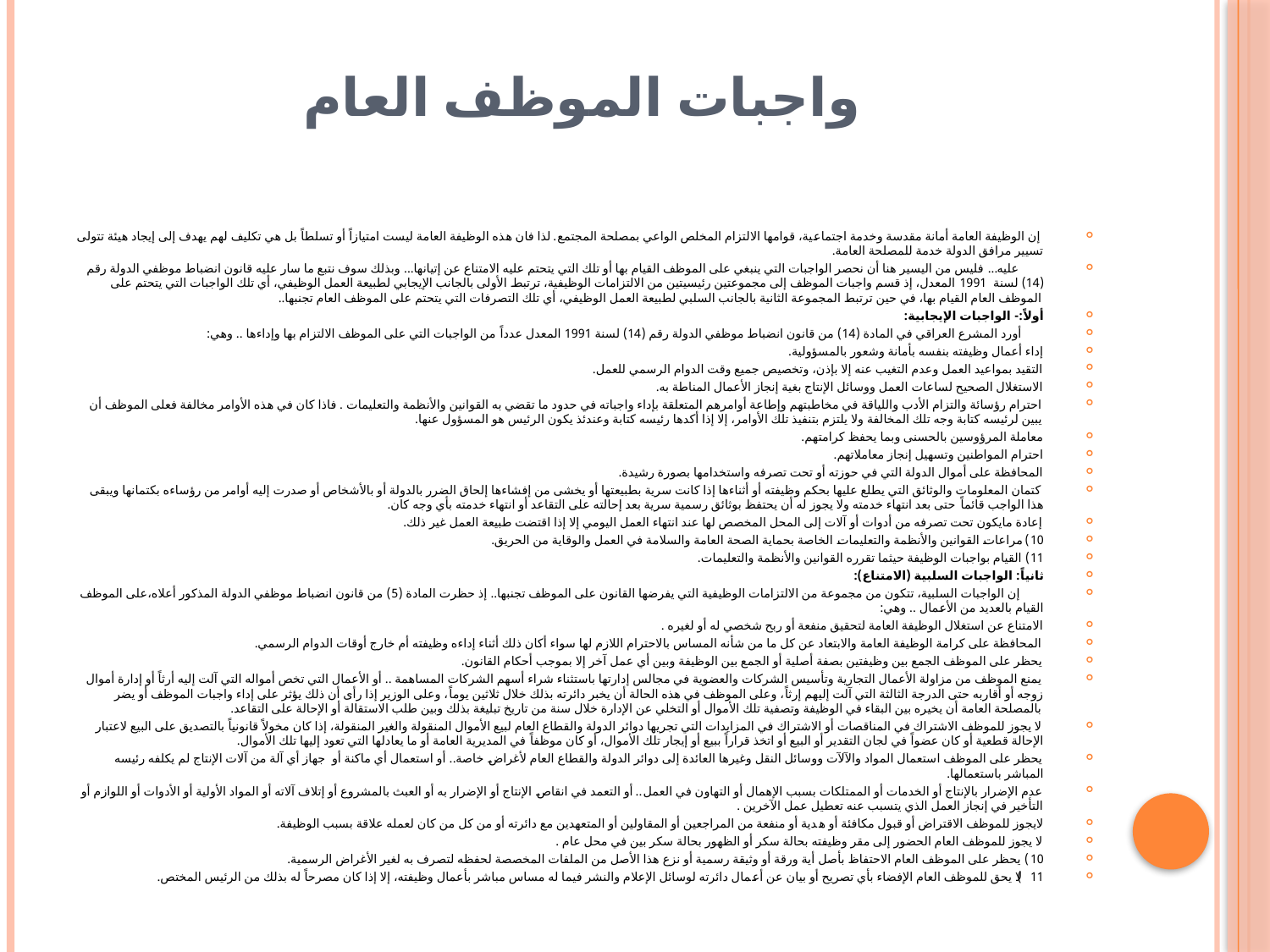

# واجبات الموظف العام
 إن الوظيفة العامة أمانة مقدسة وخدمة اجتماعية، قوامها الالتزام المخلص الواعي بمصلحة المجتمع. لذا فان هذه الوظيفة العامة ليست امتيازاً أو تسلطاً بل هي تكليف لهم يهدف إلى إيجاد هيئة تتولى تسيير مرافق الدولة خدمة للمصلحة العامة.
       عليه... فليس من اليسير هنا أن نحصر الواجبات التي ينبغي على الموظف القيام بها أو تلك التي يتحتم عليه الامتناع عن إتيانها... وبذلك سوف نتبع ما سار عليه قانون انضباط موظفي الدولة رقم (14) لسنة  1991 المعدل، إذ قسم واجبات الموظف إلى مجموعتين رئيسيتين من الالتزامات الوظيفية، ترتبط الأولى بالجانب الإيجابي لطبيعة العمل الوظيفي، أي تلك الواجبات التي يتحتم على الموظف العام القيام بها، في حين ترتبط المجموعة الثانية بالجانب السلبي لطبيعة العمل الوظيفي، أي تلك التصرفات التي يتحتم على الموظف العام تجنبها..
أولاً:- الواجبات الإيجابية:
       أورد المشرع العراقي في المادة (14) من قانون انضباط موظفي الدولة رقم (14) لسنة 1991 المعدل عدداً من الواجبات التي على الموظف الالتزام بها وإداءها .. وهي:
إداء أعمال وظيفته بنفسه بأمانة وشعور بالمسؤولية.
التقيد بمواعيد العمل وعدم التغيب عنه إلا بإذن، وتخصيص جميع وقت الدوام الرسمي للعمل.
الاستغلال الصحيح لساعات العمل ووسائل الإنتاج بغية إنجاز الأعمال المناطة به.
احترام رؤسائة والتزام الأدب واللياقة في مخاطبتهم وإطاعة أوامرهم المتعلقة بإداء واجباته في حدود ما تقضي به القوانين والأنظمة والتعليمات . فاذا كان في هذه الأوامر مخالفة فعلى الموظف أن يبين لرئيسه كتابة وجه تلك المخالفة ولا يلتزم بتنفيذ تلك الأوامر، إلا إذا أكدها رئيسه كتابة وعندئذ يكون الرئيس هو المسؤول عنها.
معاملة المرؤوسين بالحسنى وبما يحفظ كرامتهم.
احترام المواطنين وتسهيل إنجاز معاملاتهم.
المحافظة على أموال الدولة التي في حوزته أو تحت تصرفه واستخدامها بصورة رشيدة.
كتمان المعلومات والوثائق التي يطلع عليها بحكم وظيفته أو أثناءها إذا كانت سرية بطبيعتها أو يخشى من إفشاءها إلحاق الضرر بالدولة أو بالأشخاص أو صدرت إليه أوامر من رؤساءه بكتمانها ويبقى هذا الواجب قائماً حتى بعد انتهاء خدمته ولا يجوز له أن يحتفظ بوثائق رسمية سرية بعد إحالته على التقاعد أو انتهاء خدمته بأي وجه كان.
إعادة مايكون تحت تصرفه من أدوات أو آلات إلى المحل المخصص لها عند انتهاء العمل اليومي إلا إذا اقتضت طبيعة العمل غير ذلك.
10) مراعات القوانين والأنظمة والتعليمات الخاصة بحماية الصحة العامة والسلامة في العمل والوقاية من الحريق.
11) القيام بواجبات الوظيفة حيثما تقرره القوانين والأنظمة والتعليمات.
ثانياً: الواجبات السلبية (الامتناع):
       إن الواجبات السلبية، تتكون من مجموعة من الالتزامات الوظيفية التي يفرضها القانون على الموظف تجنبها.. إذ حظرت المادة (5) من قانون انضباط موظفي الدولة المذكور أعلاه،على الموظف القيام بالعديد من الأعمال .. وهي:
الامتناع عن استغلال الوظيفة العامة لتحقيق منفعة أو ربح شخصي له أو لغيره .
المحافظة على كرامة الوظيفة العامة والابتعاد عن كل ما من شأنه المساس بالاحترام اللازم لها سواء أكان ذلك أثناء إداءه وظيفته أم خارج أوقات الدوام الرسمي.
يحظر على الموظف الجمع بين وظيفتين بصفة أصلية أو الجمع بين الوظيفة وبين أي عمل آخر إلا بموجب أحكام القانون.
يمنع الموظف من مزاولة الأعمال التجارية وتأسيس الشركات والعضوية في مجالس إدارتها باستثناء شراء أسهم الشركات المساهمة .. أو الأعمال التي تخص أمواله التي آلت إليه أرثاً أو إدارة أموال زوجه أو أقاربه حتى الدرجة الثالثة التي آلت إليهم إرثاً، وعلى الموظف في هذه الحالة أن يخبر دائرته بذلك خلال ثلاثين يوماً، وعلى الوزير إذا رأى أن ذلك يؤثر على إداء واجبات الموظف أو يضر بالمصلحة العامة أن يخيره بين البقاء في الوظيفة وتصفية تلك الأموال أو التخلي عن الإدارة خلال سنة من تاريخ تبليغة بذلك وبين طلب الاستقالة أو الإحالة على التقاعد.
لا يجوز للموظف الاشتراك في المناقصات أو الاشتراك في المزايدات التي تجريها دوائر الدولة والقطاع العام لبيع الأموال المنقولة والغير المنقولة، إذا كان مخولاً قانونياً بالتصديق على البيع لاعتبار الإحالة قطعية أو كان عضواً في لجان التقدير أو البيع أو اتخذ قراراً ببيع أو إيجار تلك الأموال، أو كان موظفاً في المديرية العامة أو ما يعادلها التي تعود إليها تلك الأموال.
يحظر على الموظف استعمال المواد والآلآت ووسائل النقل وغيرها العائدة إلى دوائر الدولة والقطاع العام لأغراض خاصة.. أو استعمال أي ماكنة أو  جهاز أي آلة من آلات الإنتاج لم يكلفه رئيسه المباشر باستعمالها.
عدم الإضرار بالإنتاج أو الخدمات أو الممتلكات بسبب الإهمال أو التهاون في العمل.. أو التعمد في انقاص الإنتاج أو الإضرار به أو العبث بالمشروع أو إتلاف آلاته أو المواد الأولية أو الأدوات أو اللوازم أو التأخير في إنجاز العمل الذي يتسبب عنه تعطيل عمل الآخرين .
لايجوز للموظف الاقتراض أو قبول مكافئة أو هدية أو منفعة من المراجعين أو المقاولين أو المتعهدين مع دائرته أو من كل من كان لعمله علاقة بسبب الوظيفة.
لا يجوز للموظف العام الحضور إلى مقر وظيفته بحالة سكر أو الظهور بحالة سكر بين في محل عام .
10) يحظر على الموظف العام الاحتفاظ بأصل أية ورقة أو وثيقة رسمية أو نزع هذا الأصل من الملفات المخصصة لحفظه لتصرف به لغير الأغراض الرسمية.
11) لا يحق للموظف العام الإفضاء بأي تصريح أو بيان عن أعمال دائرته لوسائل الإعلام والنشر فيما له مساس مباشر بأعمال وظيفته، إلا إذا كان مصرحاً له بذلك من الرئيس المختص.